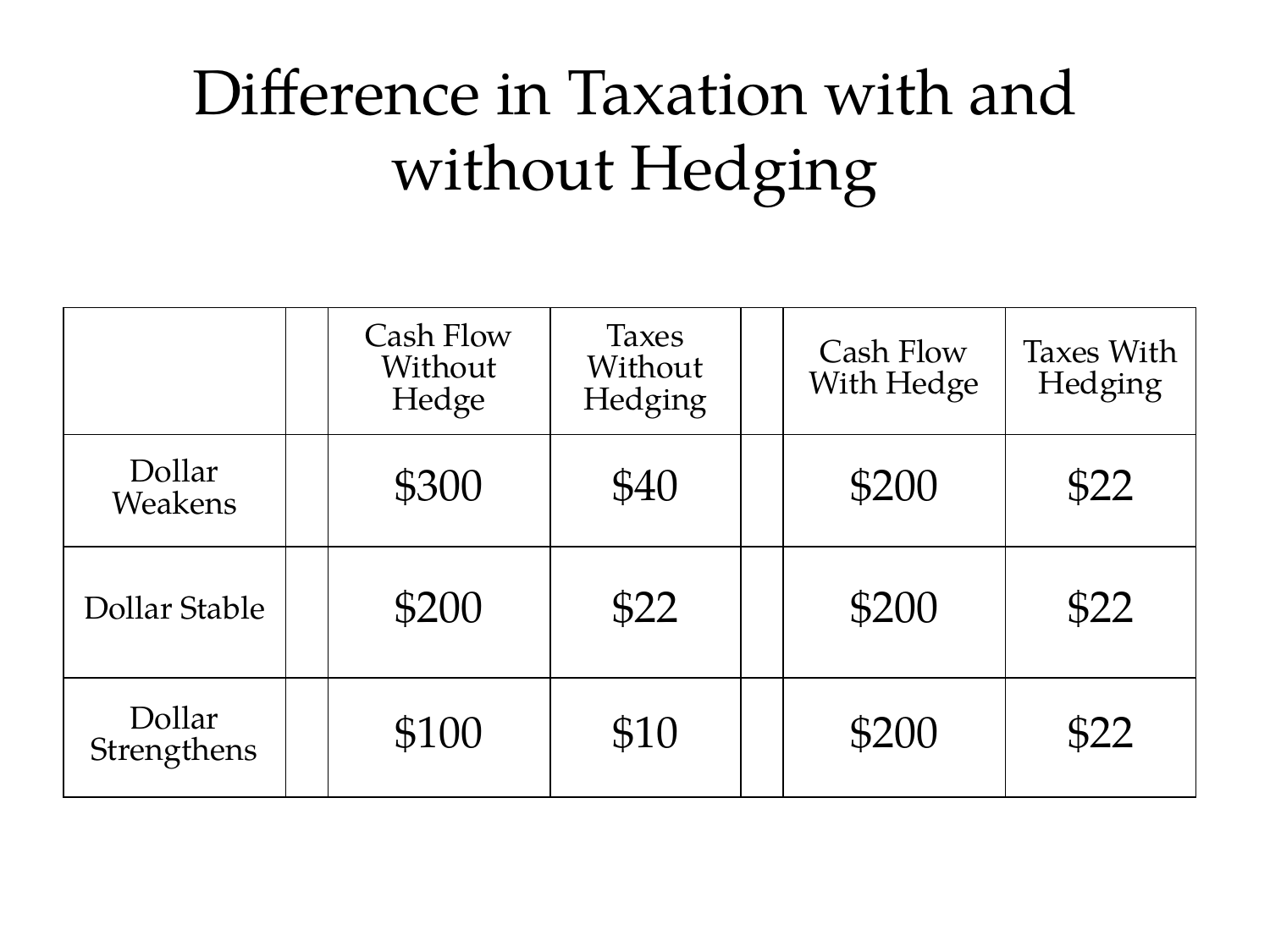

# Difference in Taxation with and without Hedging
|  |  | Cash Flow Without Hedge | Taxes Without Hedging |  | Cash Flow With Hedge | Taxes With Hedging |
| --- | --- | --- | --- | --- | --- | --- |
| Dollar Weakens |  | $300 | $40 |  | $200 | $22 |
| Dollar Stable |  | $200 | $22 |  | $200 | $22 |
| Dollar Strengthens |  | $100 | $10 |  | $200 | $22 |